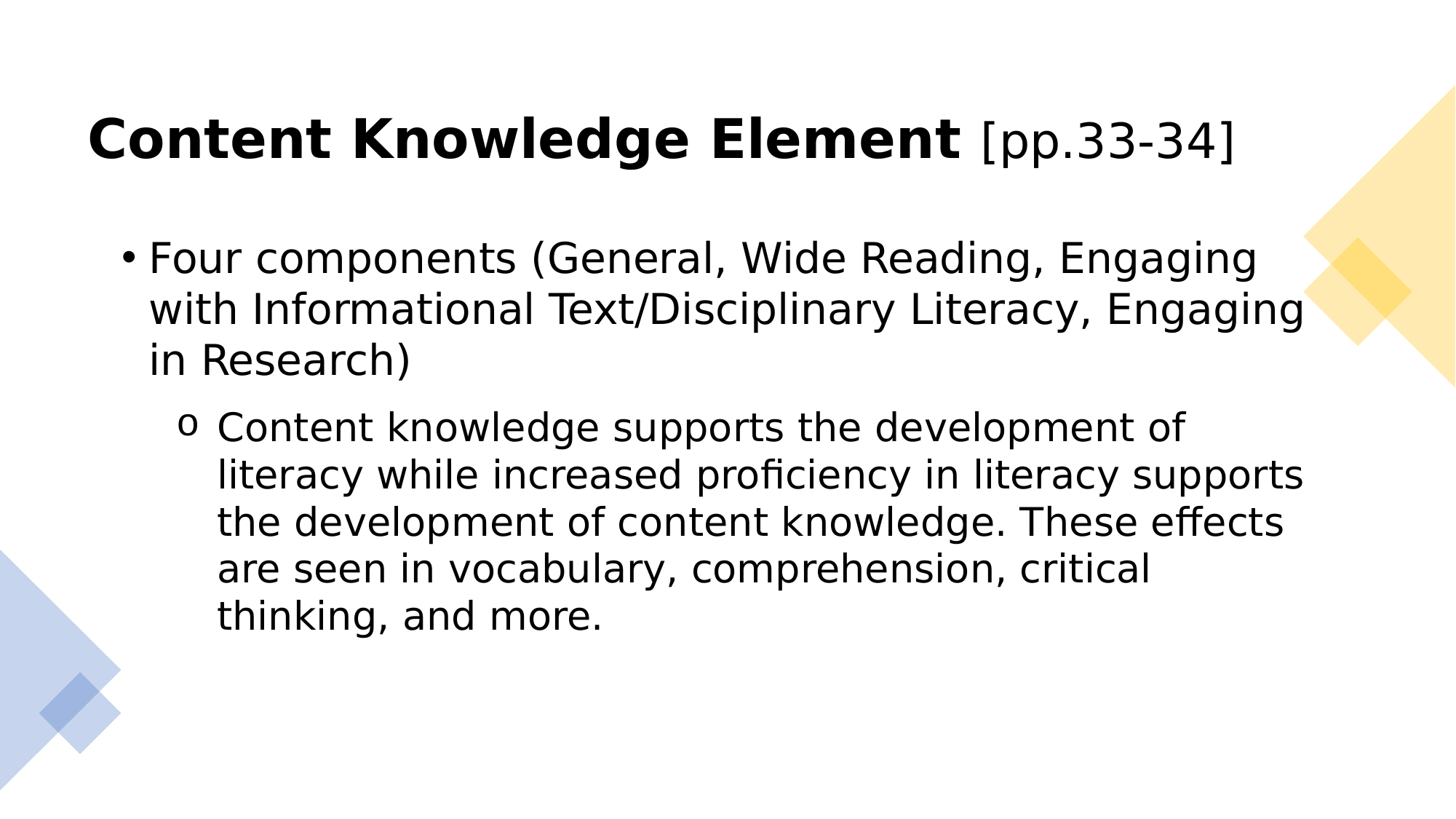

# Content Knowledge Element [pp.33-34]

Four components (General, Wide Reading, Engaging with Informational Text/Disciplinary Literacy, Engaging in Research)
Content knowledge supports the development of literacy while increased proficiency in literacy supports the development of content knowledge. These effects are seen in vocabulary, comprehension, critical thinking, and more.